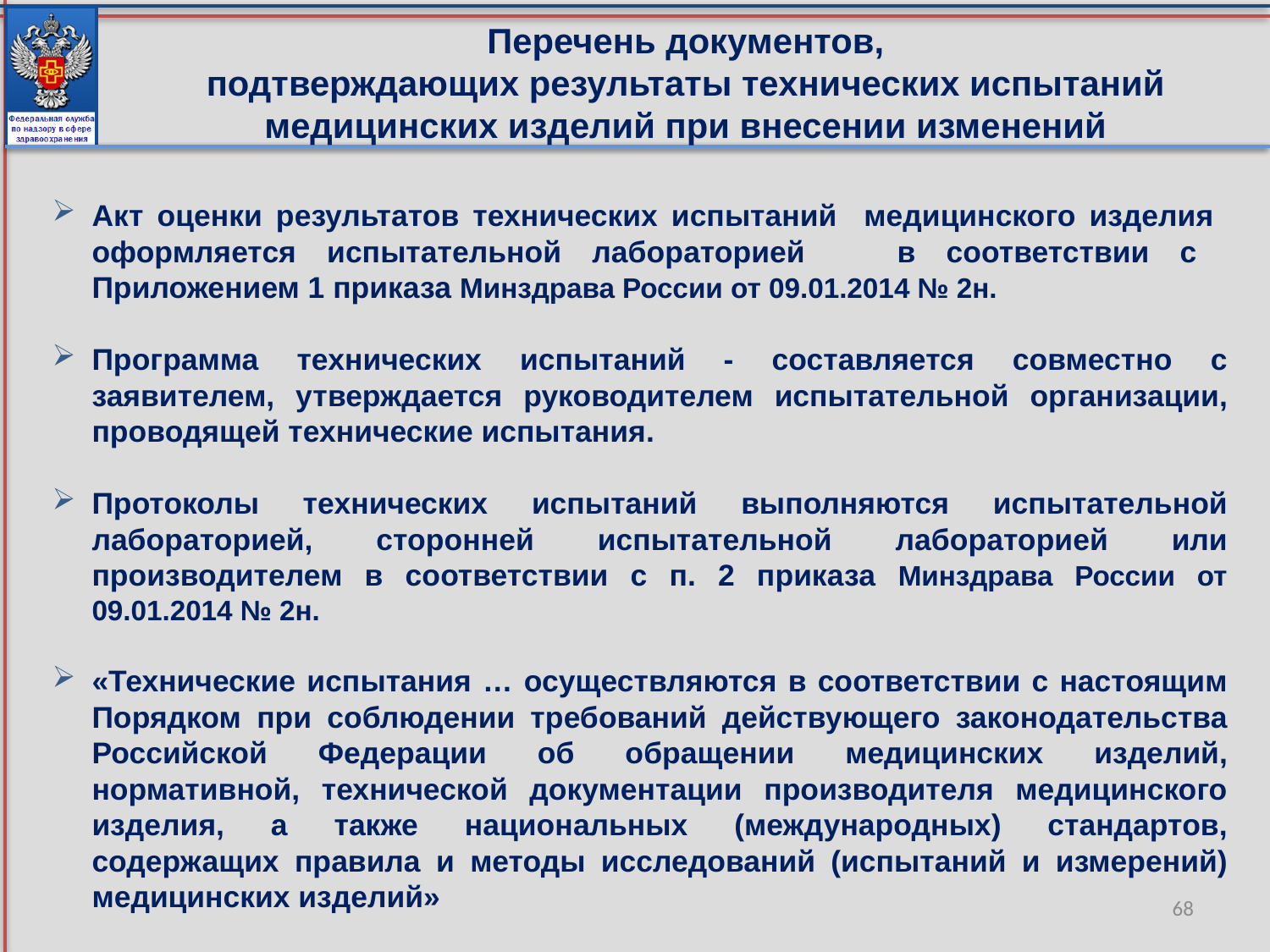

Перечень документов,
подтверждающих результаты технических испытаний медицинских изделий при внесении изменений
Акт оценки результатов технических испытаний  медицинского изделия  оформляется испытательной лабораторией   в соответствии с  Приложением 1 приказа Минздрава России от 09.01.2014 № 2н.

Программа технических испытаний - составляется совместно с заявителем, утверждается руководителем испытательной организации, проводящей технические испытания.

Протоколы технических испытаний выполняются испытательной лабораторией, сторонней испытательной лабораторией или производителем в соответствии с п. 2 приказа Минздрава России от 09.01.2014 № 2н.

«Технические испытания … осуществляются в соответствии с настоящим Порядком при соблюдении требований действующего законодательства Российской Федерации об обращении медицинских изделий, нормативной, технической документации производителя медицинского изделия, а также национальных (международных) стандартов, содержащих правила и методы исследований (испытаний и измерений) медицинских изделий»

68